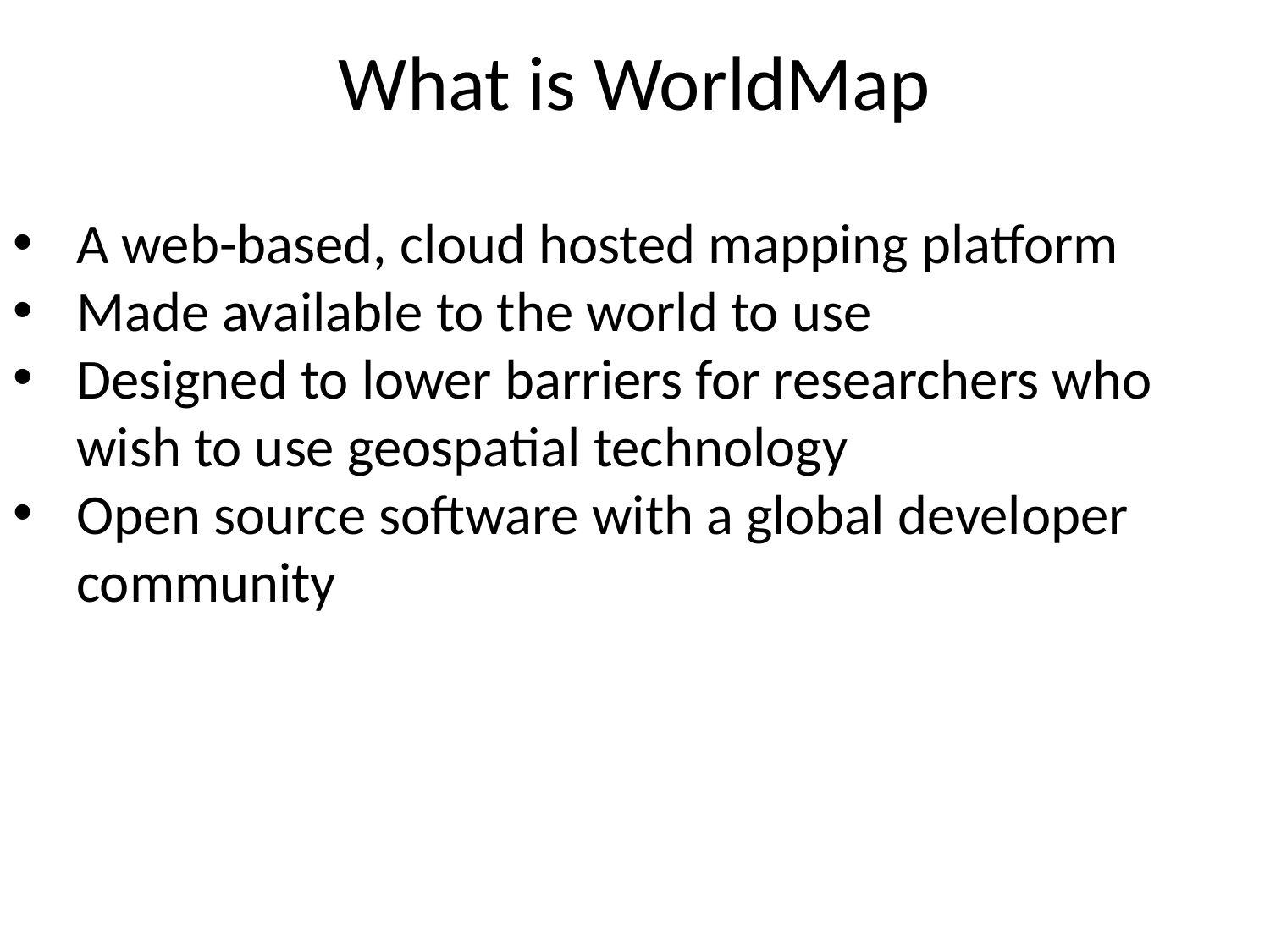

What is WorldMap
A web-based, cloud hosted mapping platform
Made available to the world to use
Designed to lower barriers for researchers who wish to use geospatial technology
Open source software with a global developer community